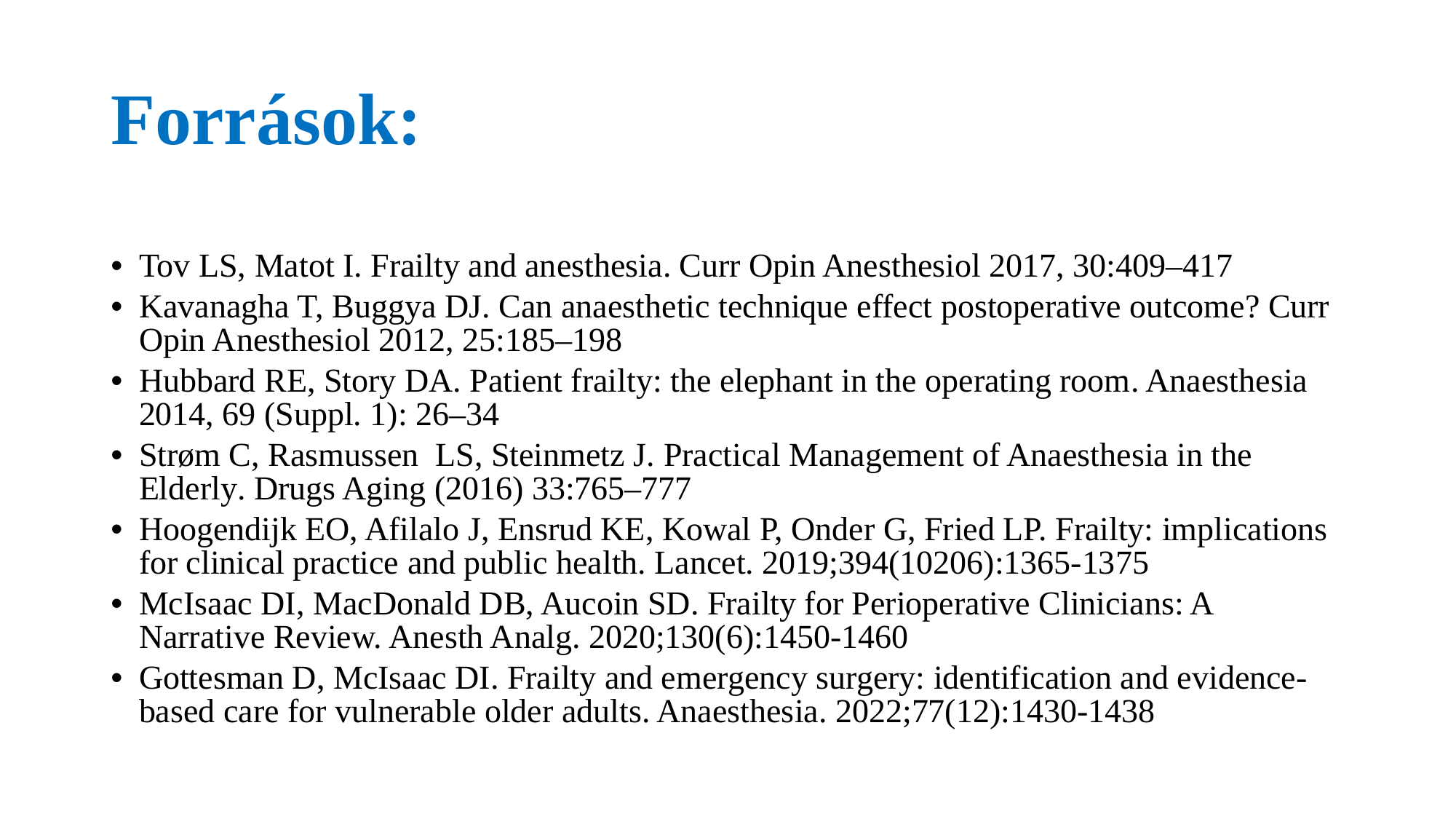

# Források:
Tov LS, Matot I. Frailty and anesthesia. Curr Opin Anesthesiol 2017, 30:409–417
Kavanagha T, Buggya DJ. Can anaesthetic technique effect postoperative outcome? Curr Opin Anesthesiol 2012, 25:185–198
Hubbard RE, Story DA. Patient frailty: the elephant in the operating room. Anaesthesia 2014, 69 (Suppl. 1): 26–34
Strøm C, Rasmussen  LS, Steinmetz J. Practical Management of Anaesthesia in the Elderly. Drugs Aging (2016) 33:765–777
Hoogendijk EO, Afilalo J, Ensrud KE, Kowal P, Onder G, Fried LP. Frailty: implications for clinical practice and public health. Lancet. 2019;394(10206):1365-1375
McIsaac DI, MacDonald DB, Aucoin SD. Frailty for Perioperative Clinicians: A Narrative Review. Anesth Analg. 2020;130(6):1450-1460
Gottesman D, McIsaac DI. Frailty and emergency surgery: identification and evidence-based care for vulnerable older adults. Anaesthesia. 2022;77(12):1430-1438